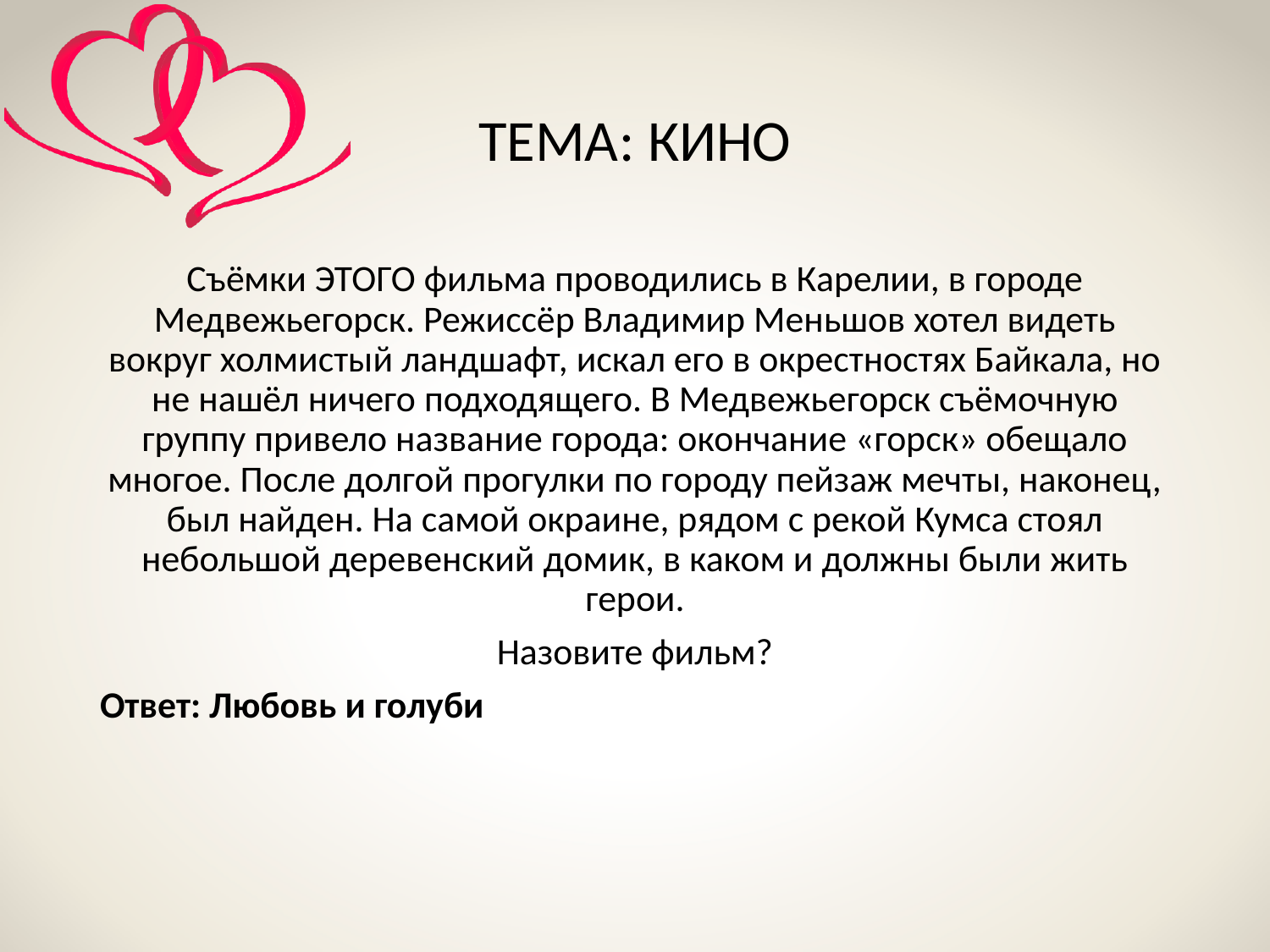

# ТЕМА: КИНО
Съёмки ЭТОГО фильма проводились в Карелии, в городе Медвежьегорск. Режиссёр Владимир Меньшов хотел видеть вокруг холмистый ландшафт, искал его в окрестностях Байкала, но не нашёл ничего подходящего. В Медвежьегорск съёмочную группу привело название города: окончание «горск» обещало многое. После долгой прогулки по городу пейзаж мечты, наконец, был найден. На самой окраине, рядом с рекой Кумса стоял небольшой деревенский домик, в каком и должны были жить герои.
Назовите фильм?
Ответ: Любовь и голуби